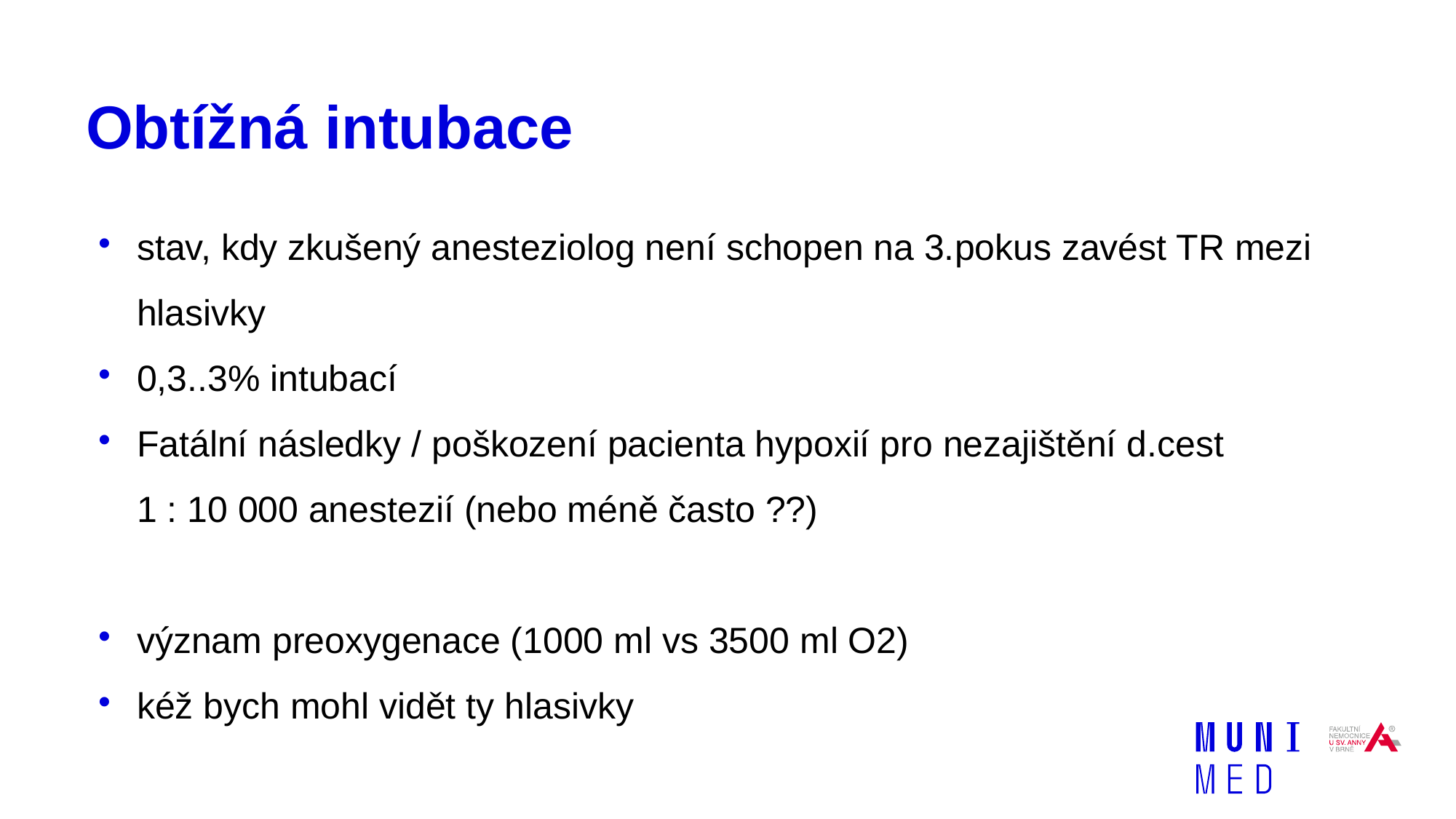

# Obtížná intubace
stav, kdy zkušený anesteziolog není schopen na 3.pokus zavést TR mezi hlasivky
0,3..3% intubací
Fatální následky / poškození pacienta hypoxií pro nezajištění d.cest
1 : 10 000 anestezií (nebo méně často ??)

význam preoxygenace (1000 ml vs 3500 ml O2)
kéž bych mohl vidět ty hlasivky